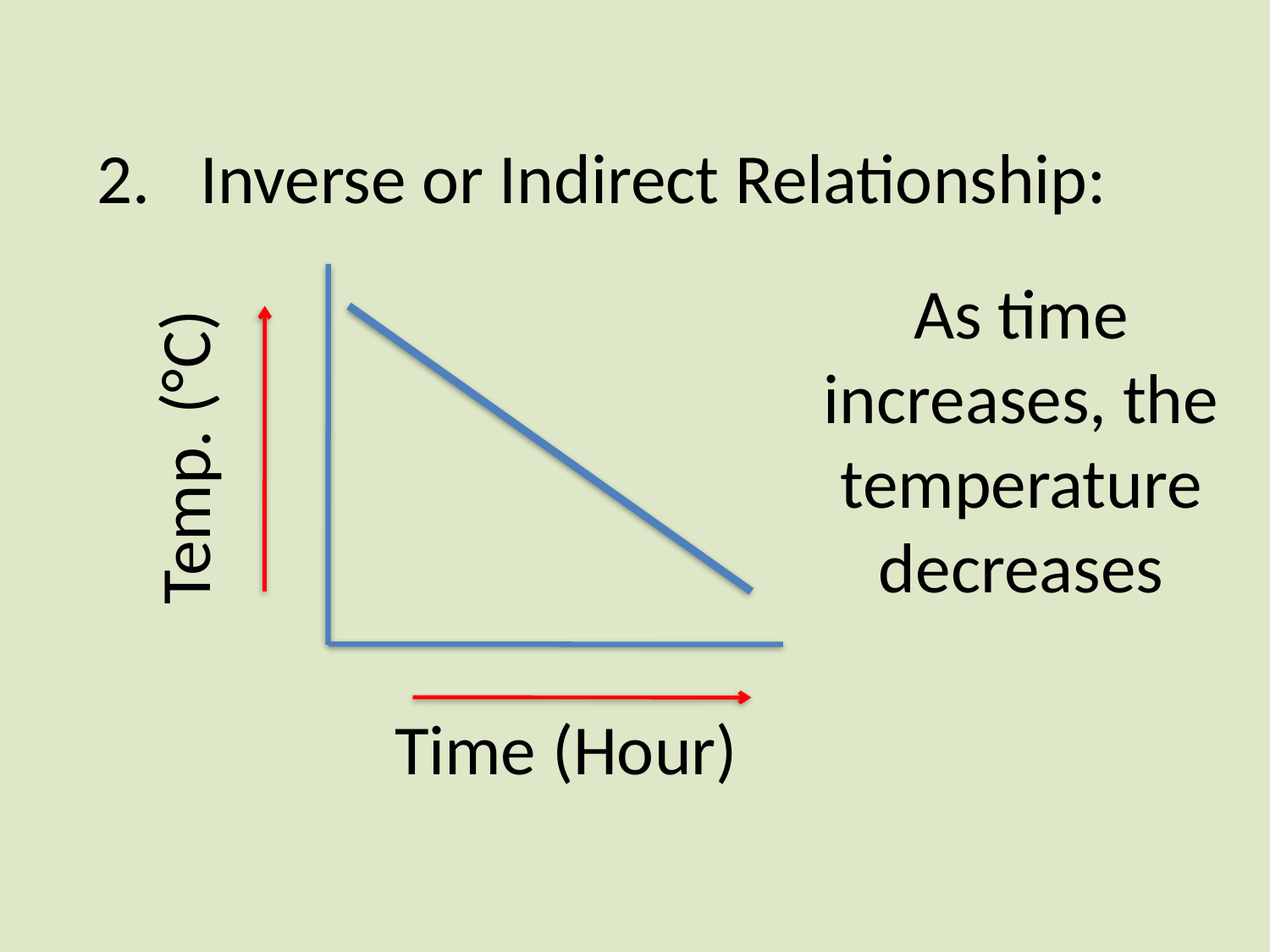

Inverse or Indirect Relationship:
As time increases, the temperature decreases
Temp. (°C)
Time (Hour)